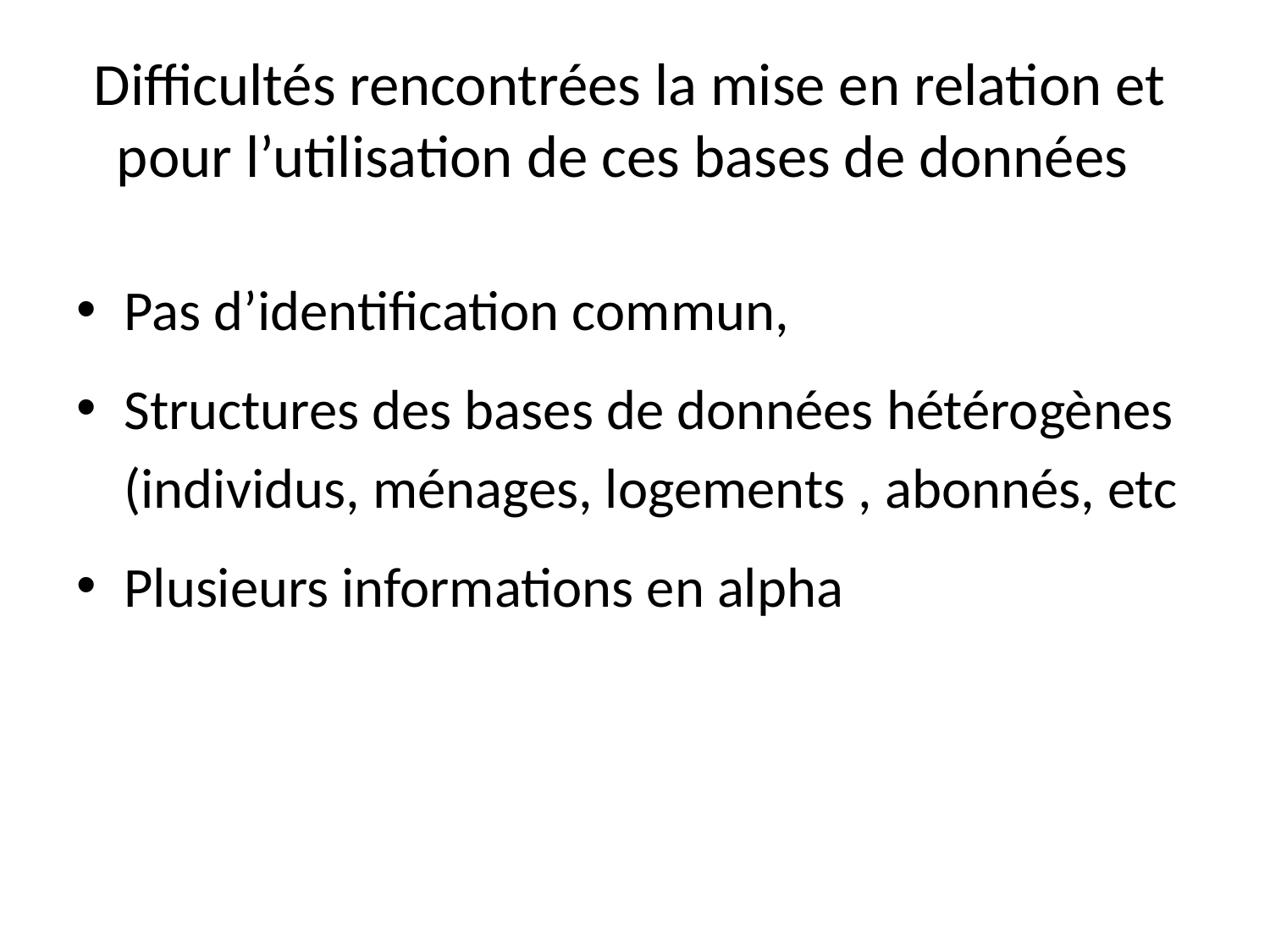

# Difficultés rencontrées la mise en relation et pour l’utilisation de ces bases de données
Pas d’identification commun,

Structures des bases de données hétérogènes
	(individus, ménages, logements , abonnés, etc

Plusieurs informations en alpha